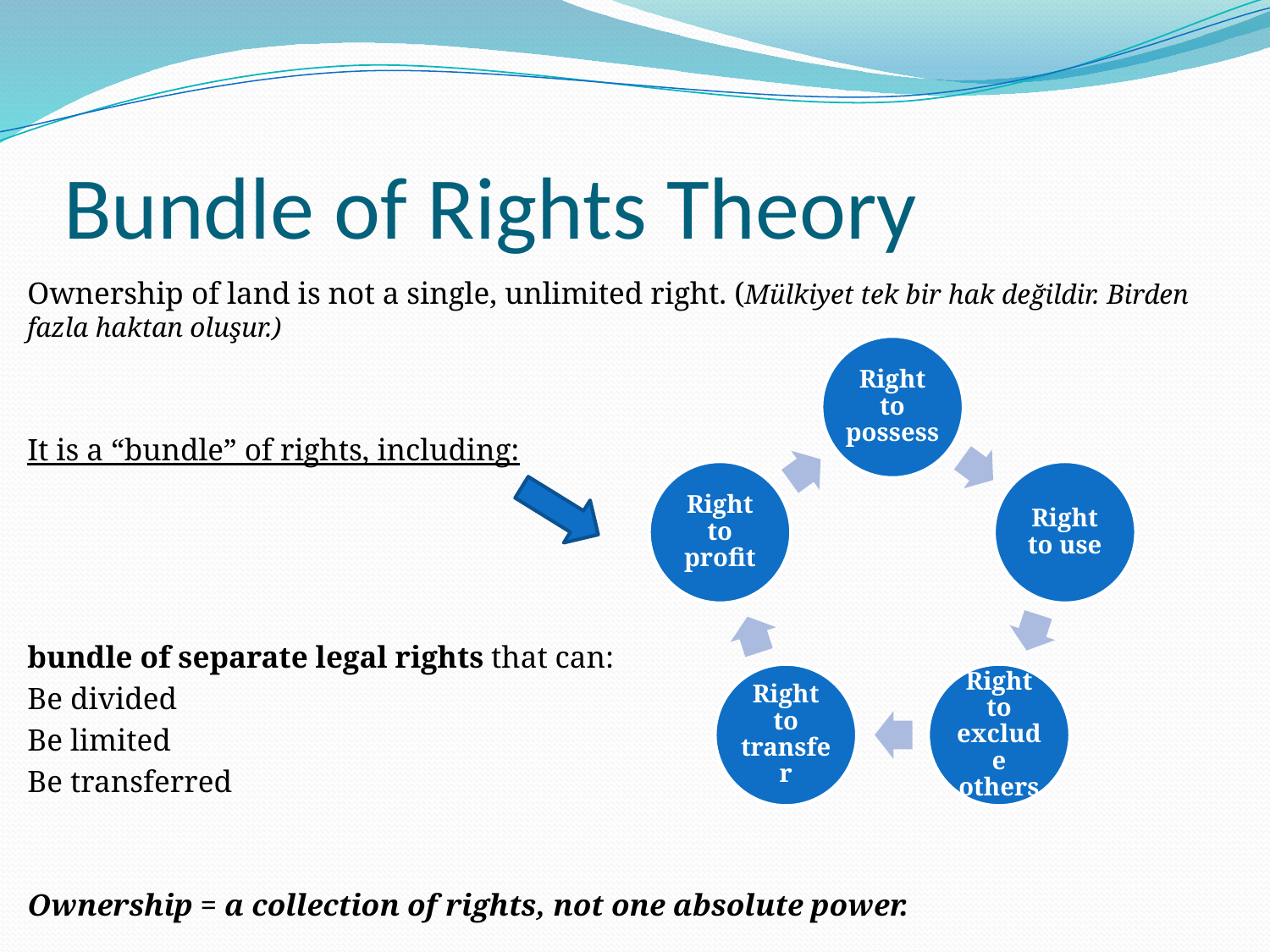

# Bundle of Rights Theory
Ownership of land is not a single, unlimited right. (Mülkiyet tek bir hak değildir. Birden fazla haktan oluşur.)

It is a “bundle” of rights, including:

bundle of separate legal rights that can:
Be divided
Be limited
Be transferred

Ownership = a collection of rights, not one absolute power.

Right to possess

Right to use

Right to exclude others

Right to transfer

Right to profit